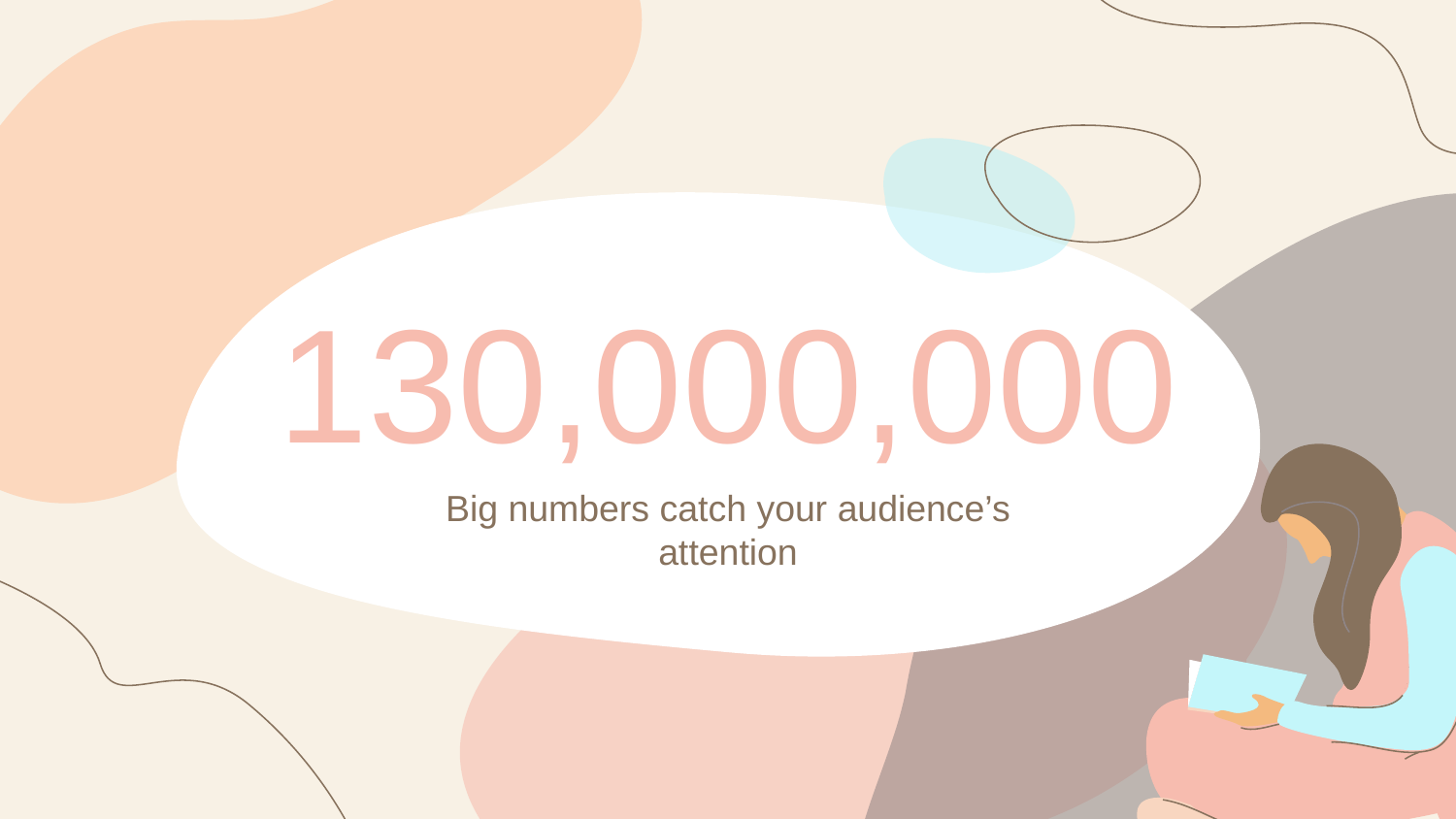

# 130,000,000

Big numbers catch your audience’s attention